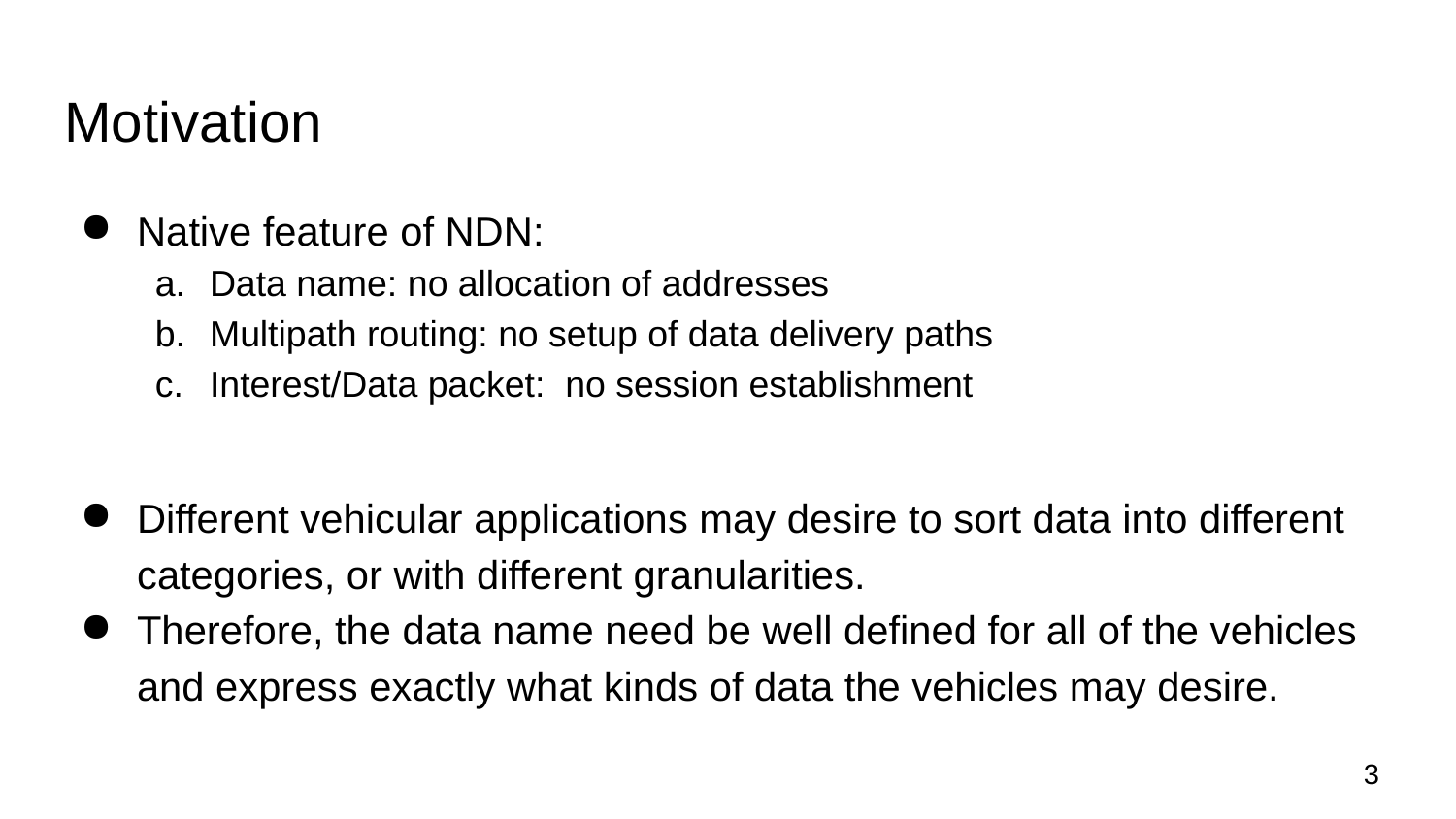

# Motivation
Native feature of NDN:
Data name: no allocation of addresses
Multipath routing: no setup of data delivery paths
Interest/Data packet:  no session establishment

Different vehicular applications may desire to sort data into different categories, or with different granularities.
Therefore, the data name need be well defined for all of the vehicles and express exactly what kinds of data the vehicles may desire.
3